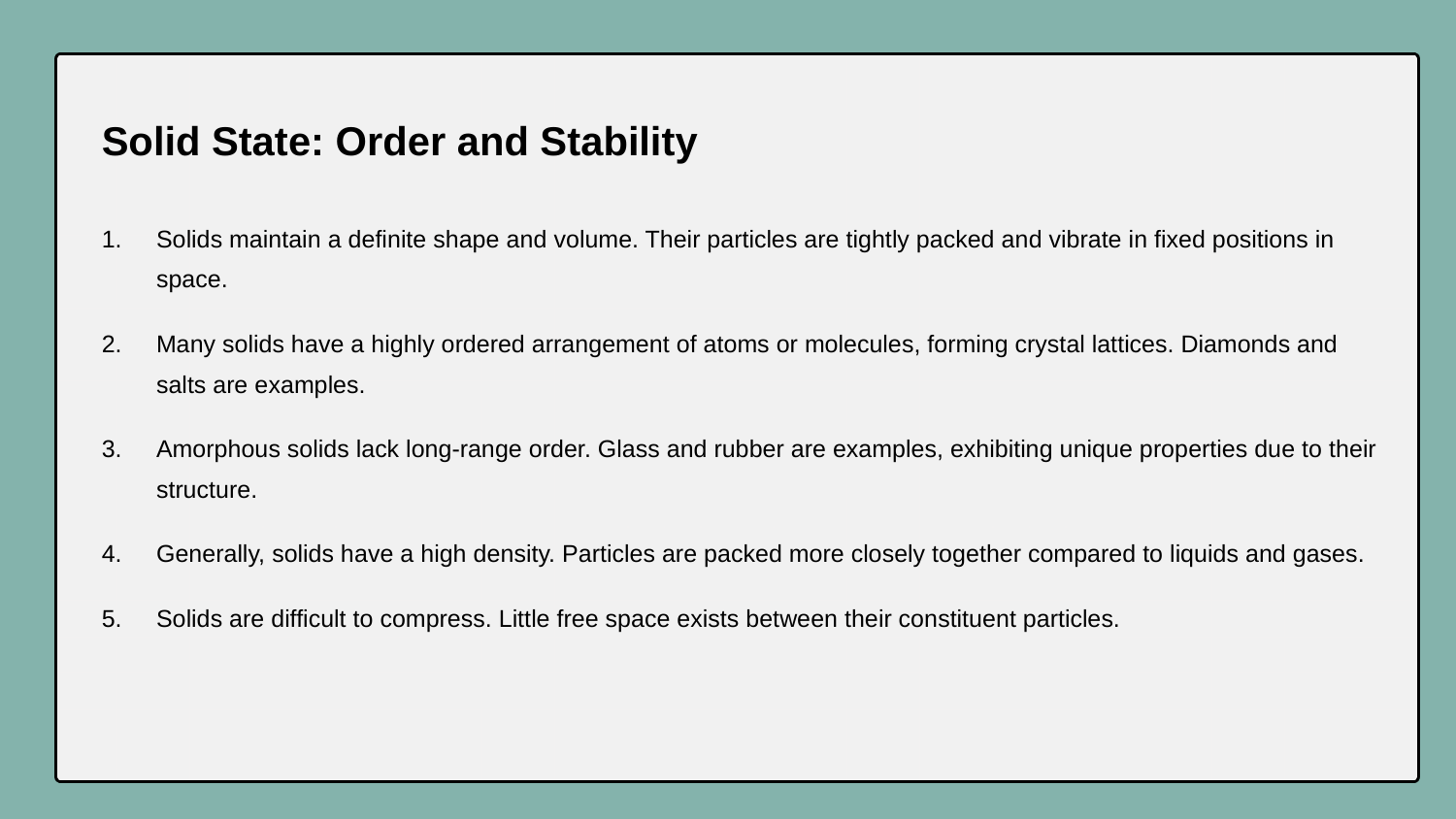

Solid State: Order and Stability
Solids maintain a definite shape and volume. Their particles are tightly packed and vibrate in fixed positions in space.
Many solids have a highly ordered arrangement of atoms or molecules, forming crystal lattices. Diamonds and salts are examples.
Amorphous solids lack long-range order. Glass and rubber are examples, exhibiting unique properties due to their structure.
Generally, solids have a high density. Particles are packed more closely together compared to liquids and gases.
Solids are difficult to compress. Little free space exists between their constituent particles.